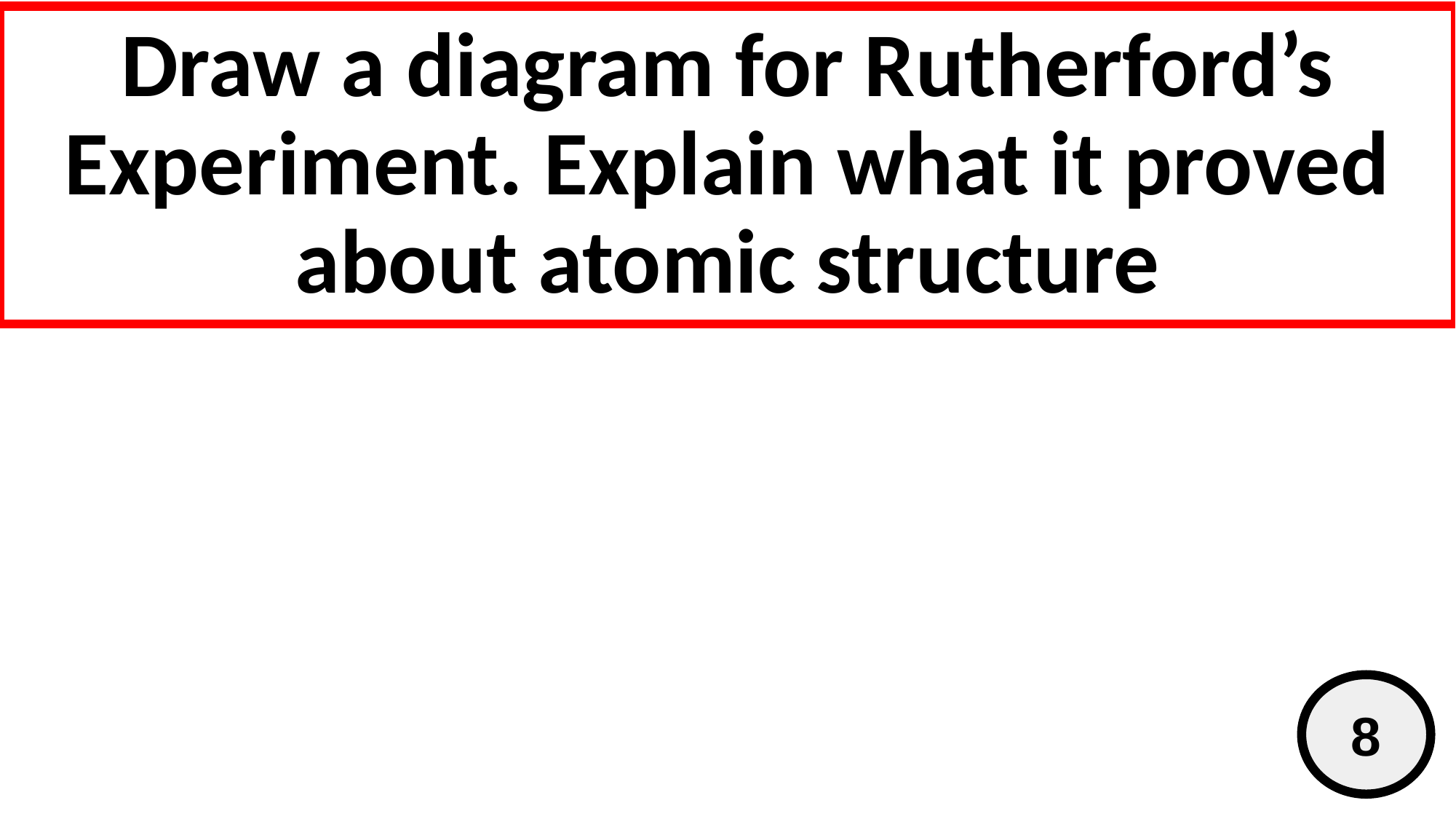

# Draw a diagram for Rutherford’s Experiment. Explain what it proved about atomic structure

8